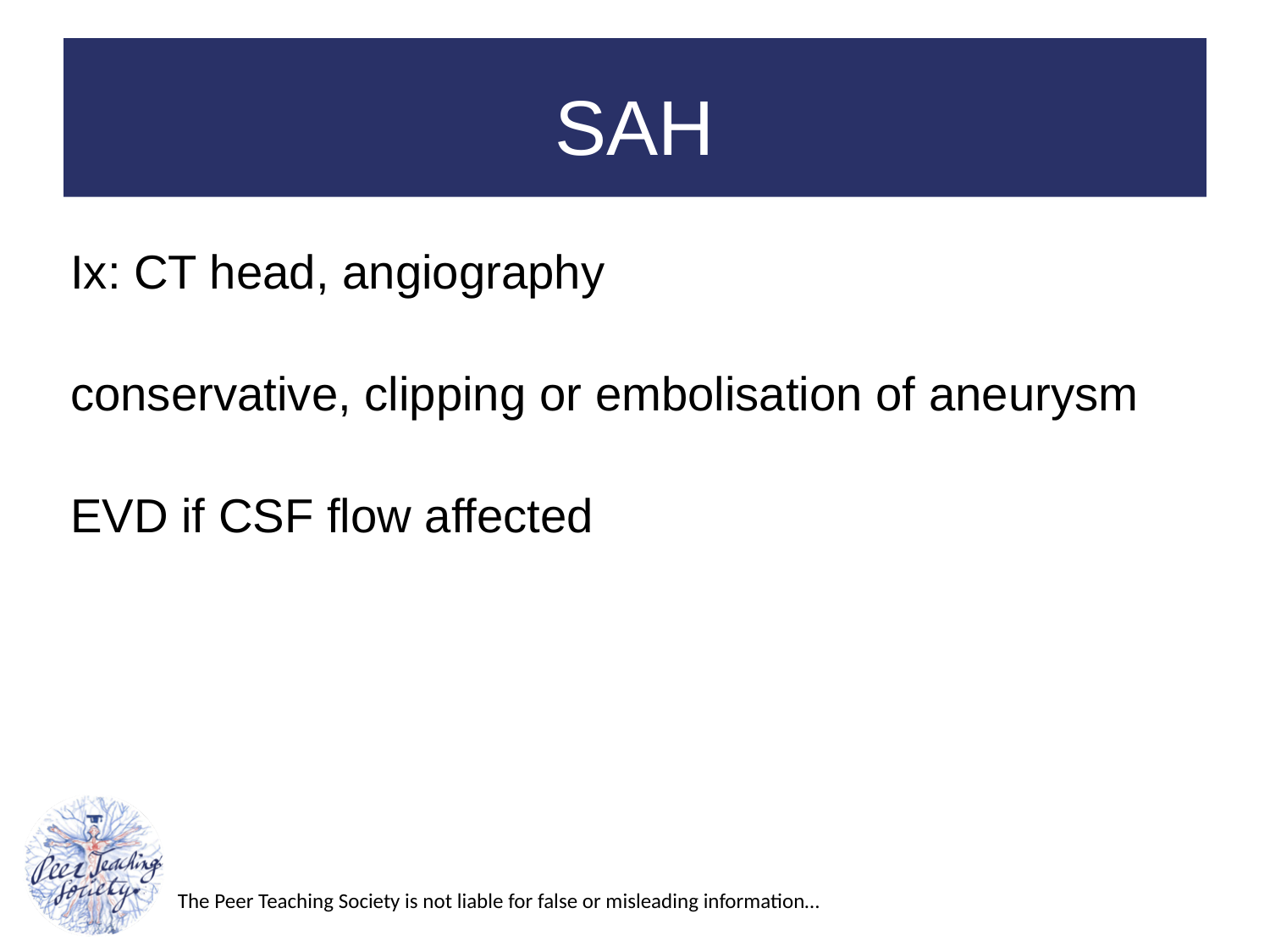

# SAH
Ix: CT head, angiography
conservative, clipping or embolisation of aneurysm
EVD if CSF flow affected